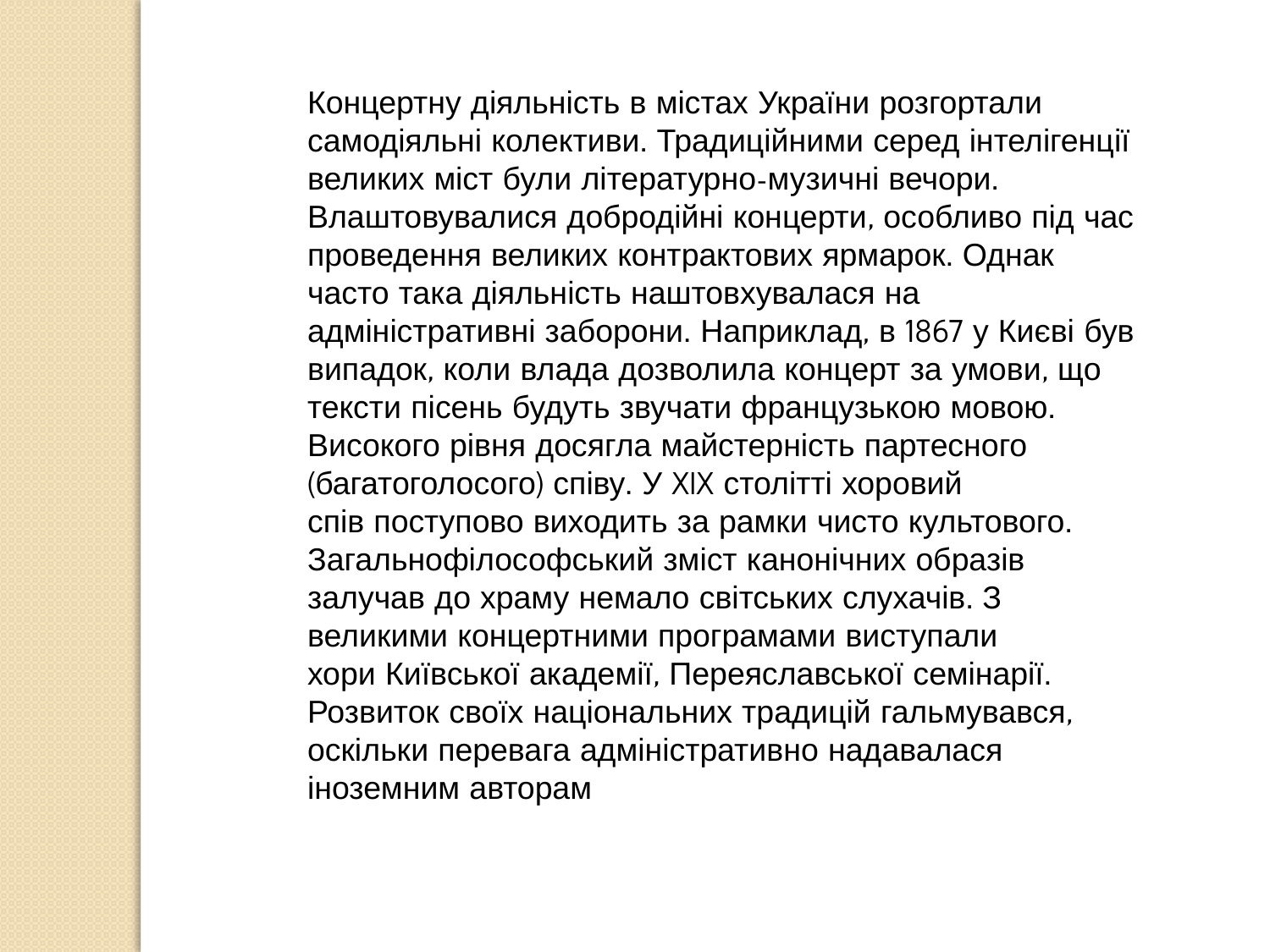

Концертну діяльність в містах України розгортали самодіяльні колективи. Традиційними серед інтелігенції великих міст були літературно-музичні вечори. Влаштовувалися добродійні концерти, особливо під час проведення великих контрактових ярмарок. Однак часто така діяльність наштовхувалася на адміністративні заборони. Наприклад, в 1867 у Києві був випадок, коли влада дозволила концерт за умови, що тексти пісень будуть звучати французькою мовою.
Високого рівня досягла майстерність партесного (багатоголосого) співу. У XIX столітті хоровий спів поступово виходить за рамки чисто культового. Загальнофілософський зміст канонічних образів залучав до храму немало світських слухачів. З великими концертними програмами виступали хори Київської академії, Переяславської семінарії. Розвиток своїх національних традицій гальмувався, оскільки перевага адміністративно надавалася іноземним авторам